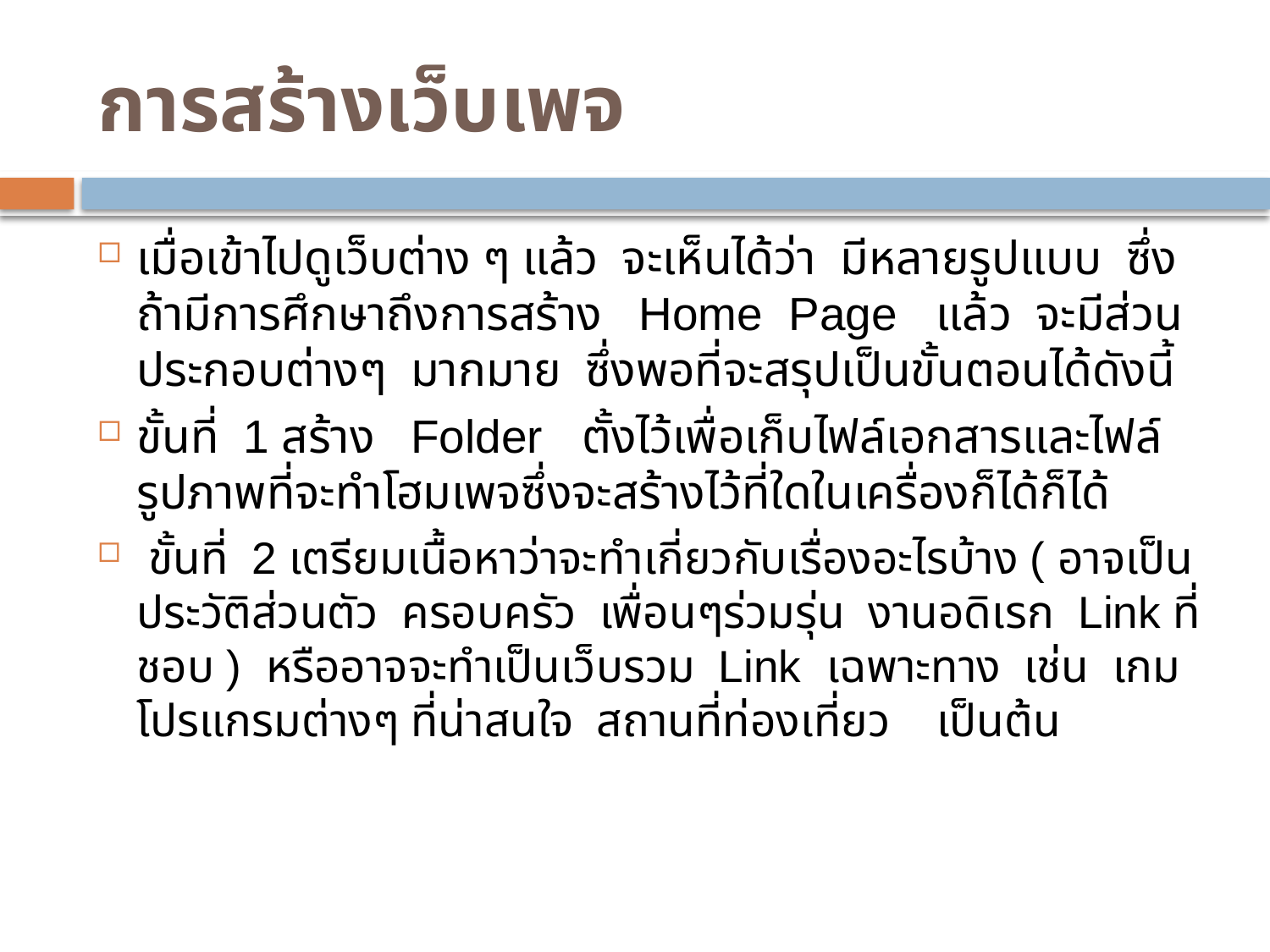

# การสร้างเว็บเพจ
เมื่อเข้าไปดูเว็บต่าง ๆ แล้ว  จะเห็นได้ว่า  มีหลายรูปแบบ  ซึ่งถ้ามีการศึกษาถึงการสร้าง   Home  Page   แล้ว  จะมีส่วนประกอบต่างๆ  มากมาย  ซึ่งพอที่จะสรุปเป็นขั้นตอนได้ดังนี้
ขั้นที่  1 สร้าง   Folder   ตั้งไว้เพื่อเก็บไฟล์เอกสารและไฟล์รูปภาพที่จะทำโฮมเพจซึ่งจะสร้างไว้ที่ใดในเครื่องก็ได้ก็ได้
 ขั้นที่  2 เตรียมเนื้อหาว่าจะทำเกี่ยวกับเรื่องอะไรบ้าง ( อาจเป็นประวัติส่วนตัว  ครอบครัว  เพื่อนๆร่วมรุ่น  งานอดิเรก  Link ที่ชอบ )  หรืออาจจะทำเป็นเว็บรวม  Link  เฉพาะทาง  เช่น  เกม  โปรแกรมต่างๆ ที่น่าสนใจ  สถานที่ท่องเที่ยว    เป็นต้น